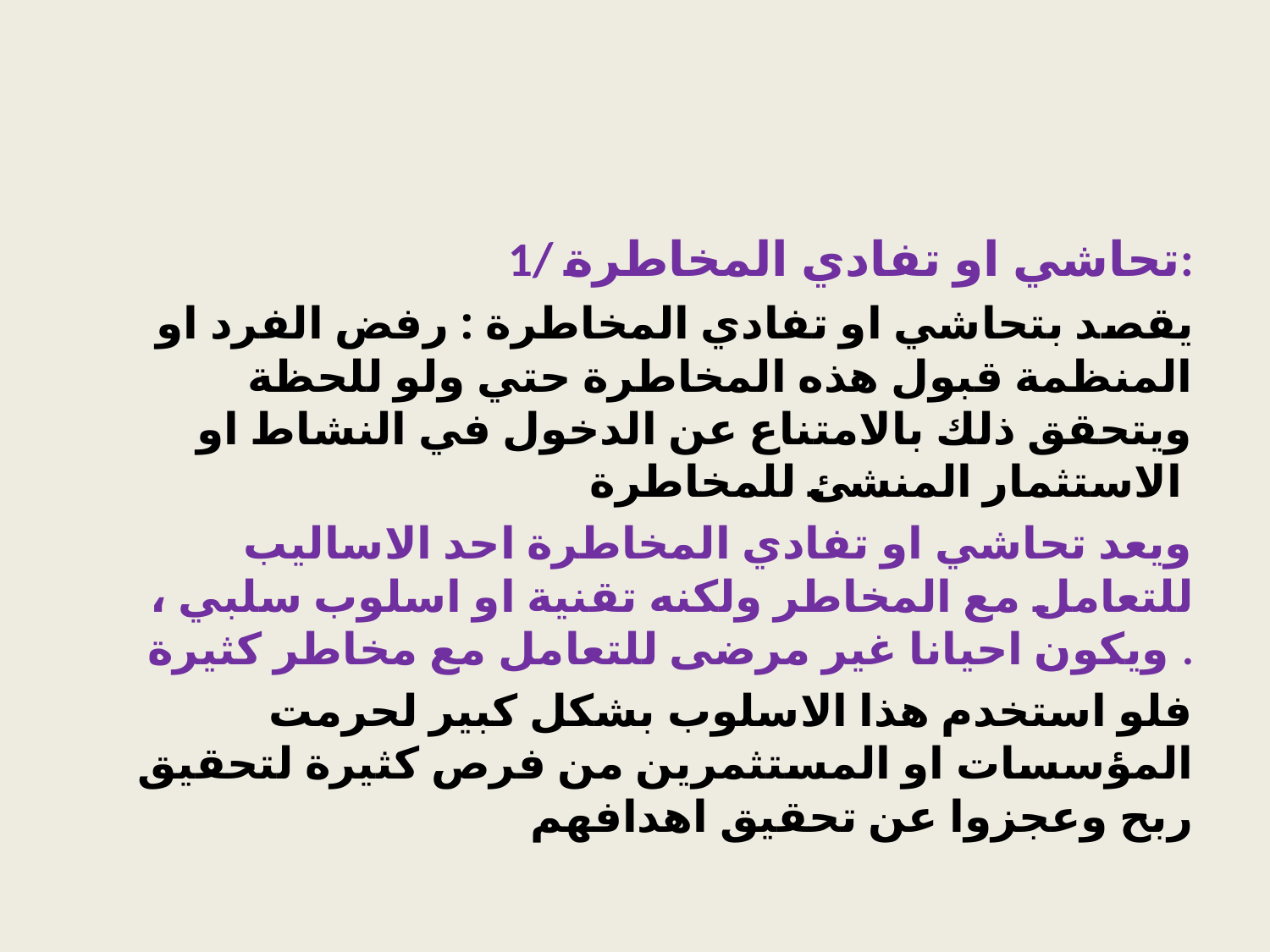

#
1/ تحاشي او تفادي المخاطرة:
يقصد بتحاشي او تفادي المخاطرة : رفض الفرد او المنظمة قبول هذه المخاطرة حتي ولو للحظة ويتحقق ذلك بالامتناع عن الدخول في النشاط او الاستثمار المنشئ للمخاطرة
ويعد تحاشي او تفادي المخاطرة احد الاساليب للتعامل مع المخاطر ولكنه تقنية او اسلوب سلبي ، ويكون احيانا غير مرضى للتعامل مع مخاطر كثيرة .
فلو استخدم هذا الاسلوب بشكل كبير لحرمت المؤسسات او المستثمرين من فرص كثيرة لتحقيق ربح وعجزوا عن تحقيق اهدافهم